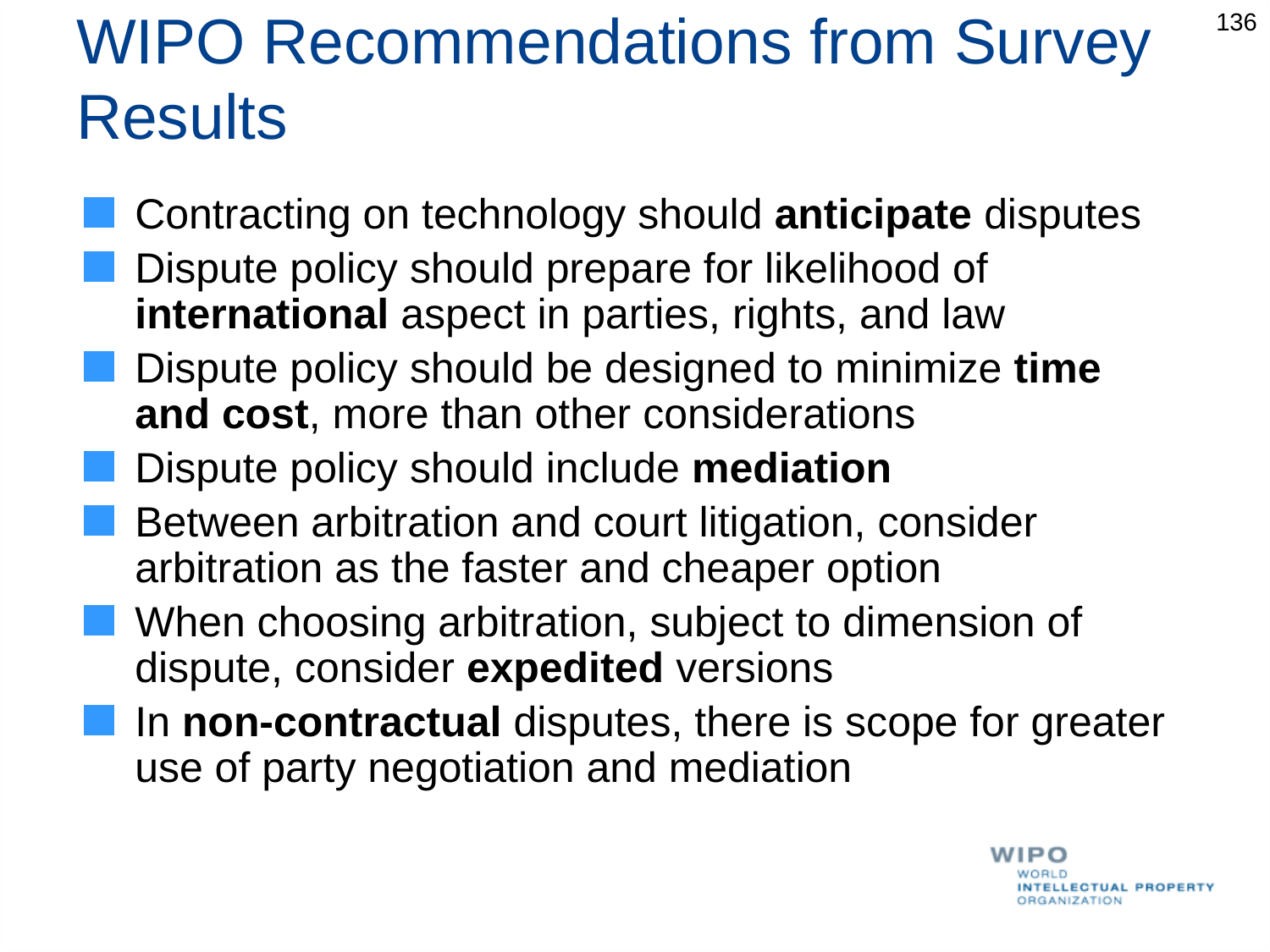

136
# WIPO Recommendations from Survey Results
Contracting on technology should anticipate disputes
Dispute policy should prepare for likelihood of international aspect in parties, rights, and law
Dispute policy should be designed to minimize time and cost, more than other considerations
Dispute policy should include mediation
Between arbitration and court litigation, consider arbitration as the faster and cheaper option
When choosing arbitration, subject to dimension of dispute, consider expedited versions
In non-contractual disputes, there is scope for greater use of party negotiation and mediation